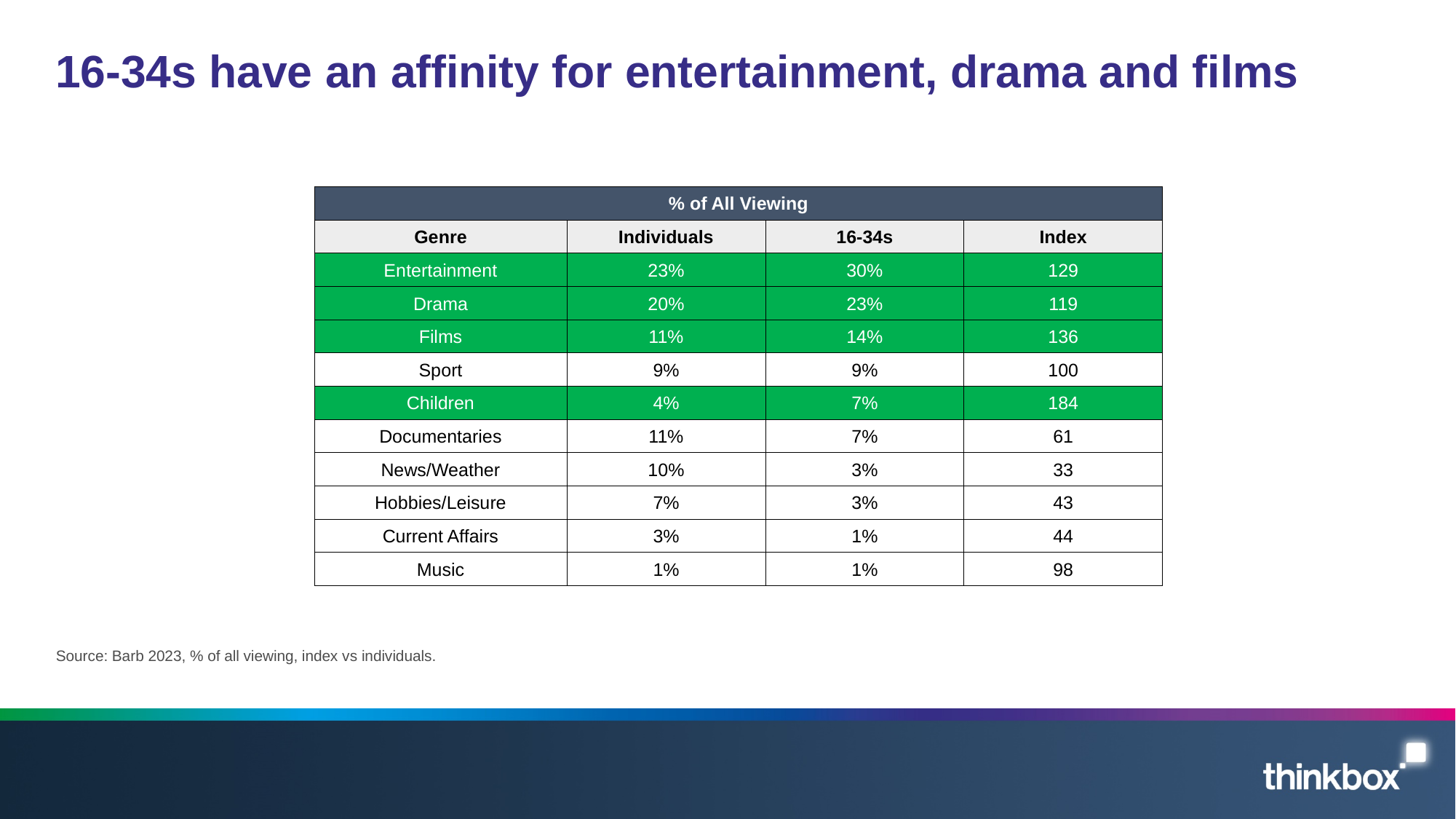

# 16-34s have an affinity for entertainment, drama and films
| % of All Viewing |  |  |  |
| --- | --- | --- | --- |
| Genre | Individuals | 16-34s | Index |
| Entertainment | 23% | 30% | 129 |
| Drama | 20% | 23% | 119 |
| Films | 11% | 14% | 136 |
| Sport | 9% | 9% | 100 |
| Children | 4% | 7% | 184 |
| Documentaries | 11% | 7% | 61 |
| News/Weather | 10% | 3% | 33 |
| Hobbies/Leisure | 7% | 3% | 43 |
| Current Affairs | 3% | 1% | 44 |
| Music | 1% | 1% | 98 |
Source: Barb 2023, % of all viewing, index vs individuals.